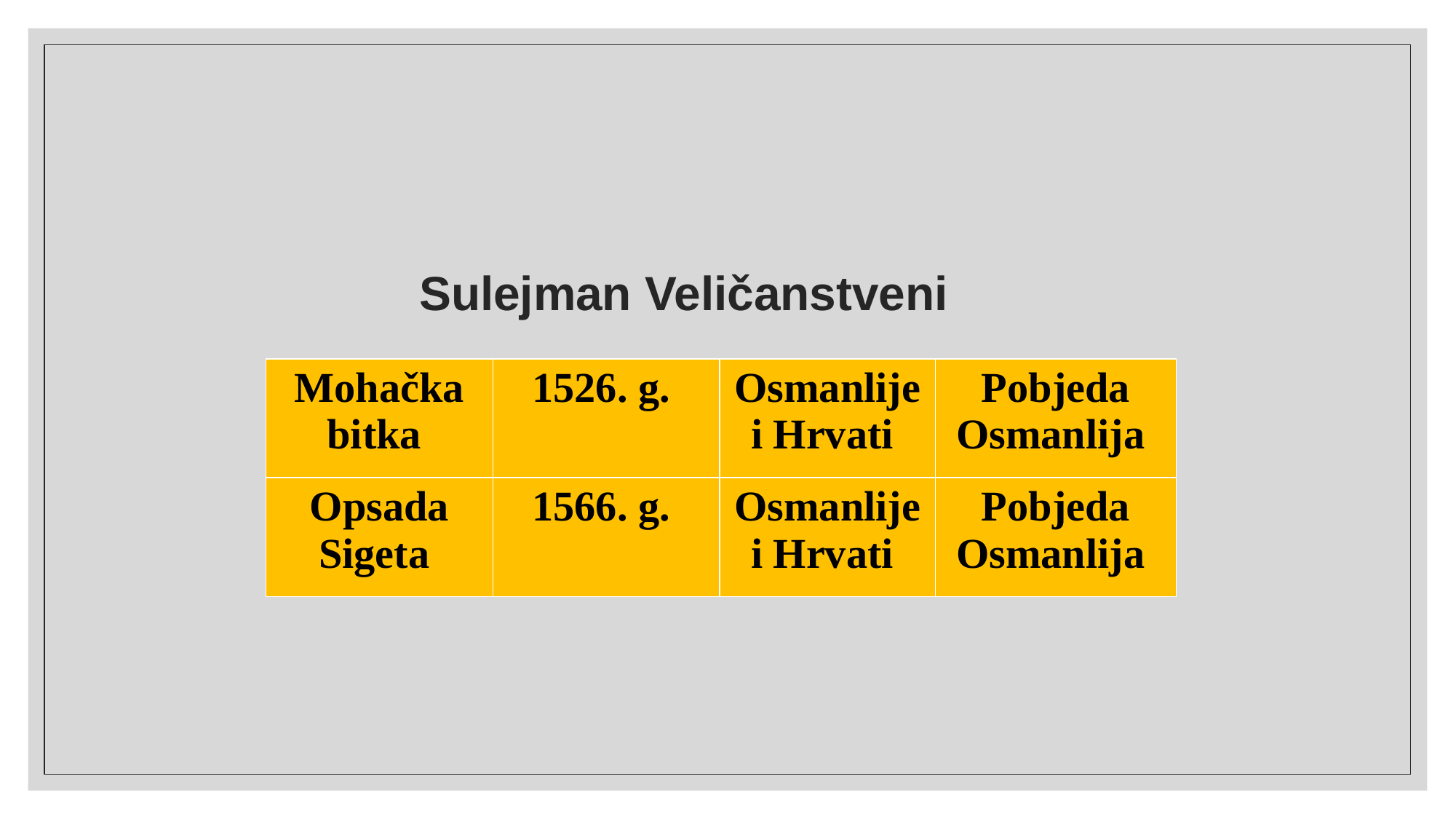

# Sulejman Veličanstveni
| Mohačka bitka | 1526. g. | Osmanlije i Hrvati | Pobjeda Osmanlija |
| --- | --- | --- | --- |
| Opsada Sigeta | 1566. g. | Osmanlije i Hrvati | Pobjeda Osmanlija |